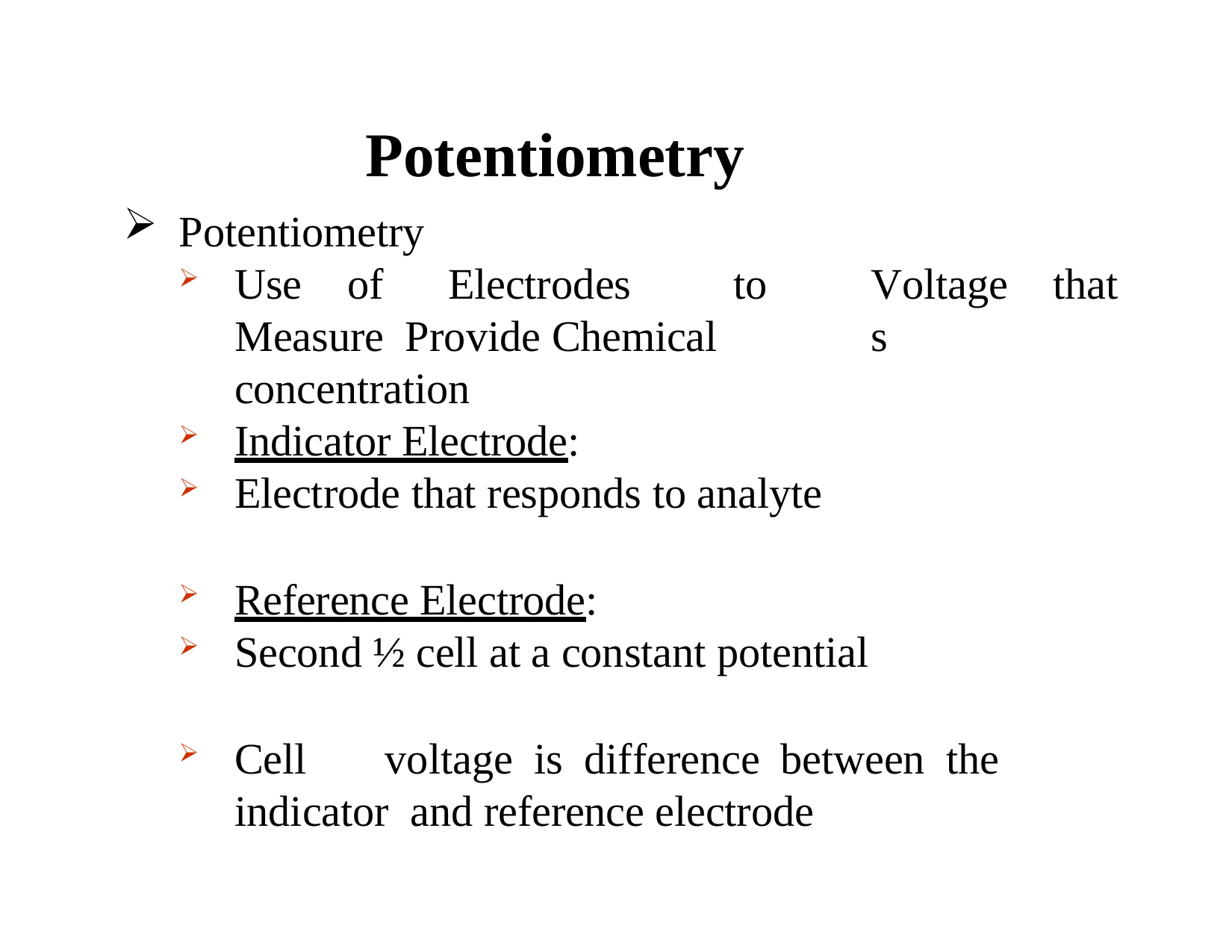

# Potentiometry
Potentiometry
Use	of	Electrodes	to	Measure  Provide Chemical concentration
Voltages
that
Indicator Electrode:
Electrode that responds to analyte

Reference Electrode:
Second ½ cell at a constant potential

Cell	voltage	is	difference	between	the	indicator  and reference electrode